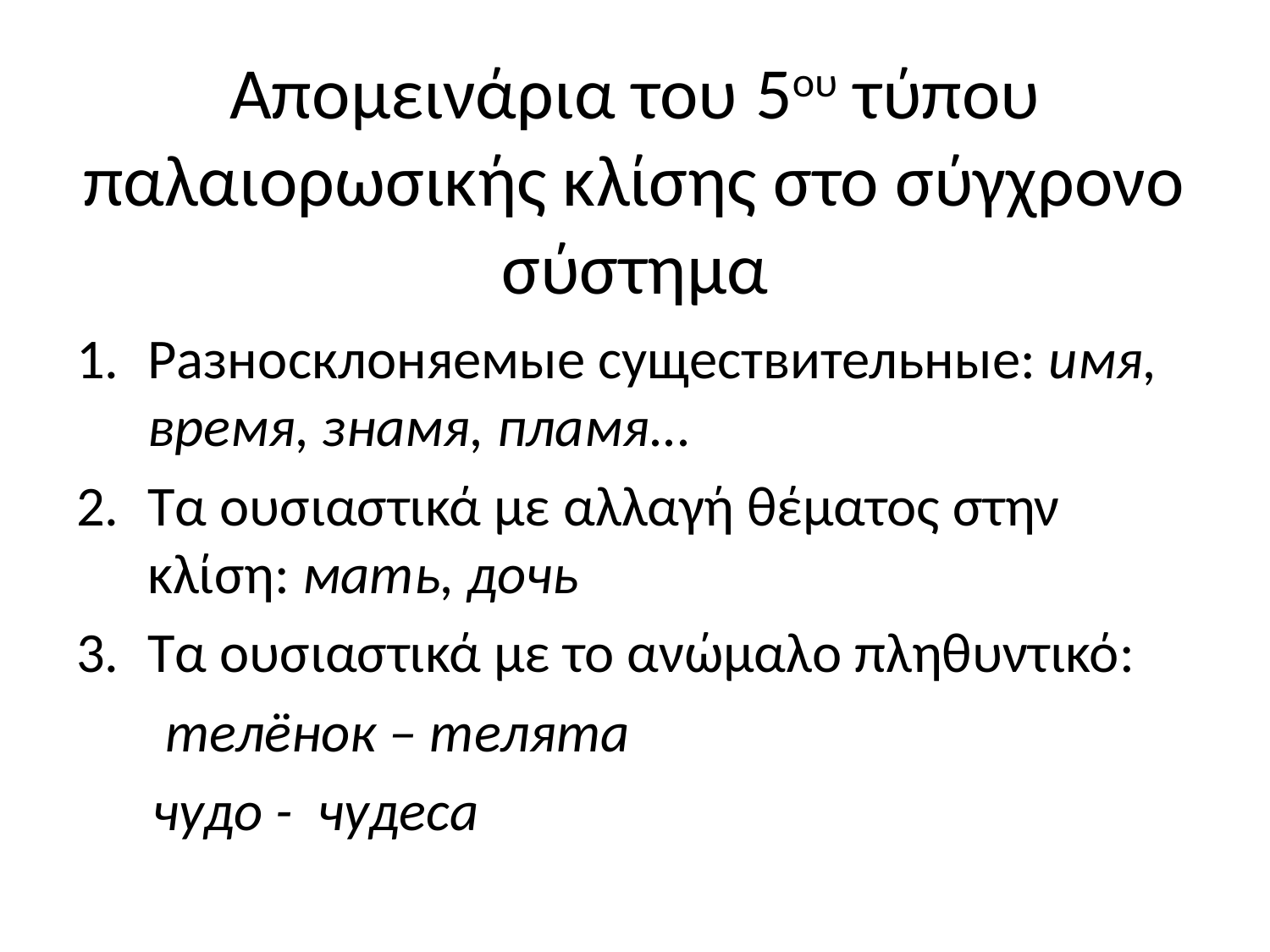

# Απομεινάρια του 5ου τύπου παλαιορωσικής κλίσης στο σύγχρονο σύστημα
Разносклоняемые существительные: имя, время, знамя, пламя...
Τα ουσιαστικά με αλλαγή θέματος στην κλίση: мать, дочь
Τα ουσιαστικά με το ανώμαλο πληθυντικό:
       телёнок – телята
      чудо -  чудеса